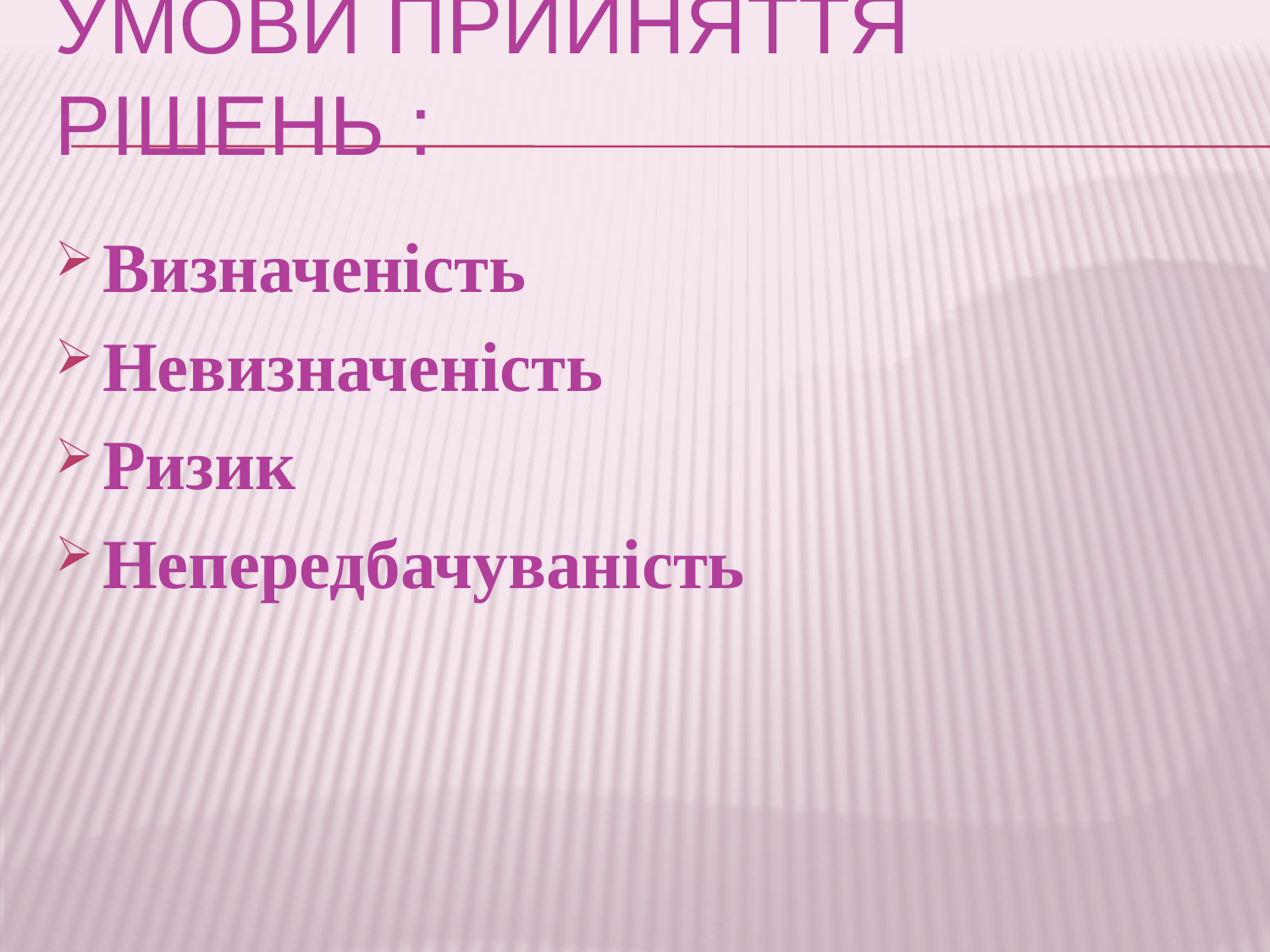

# Умови прийняття рішень :
Визначеність
Невизначеність
Ризик
Непередбачуваність